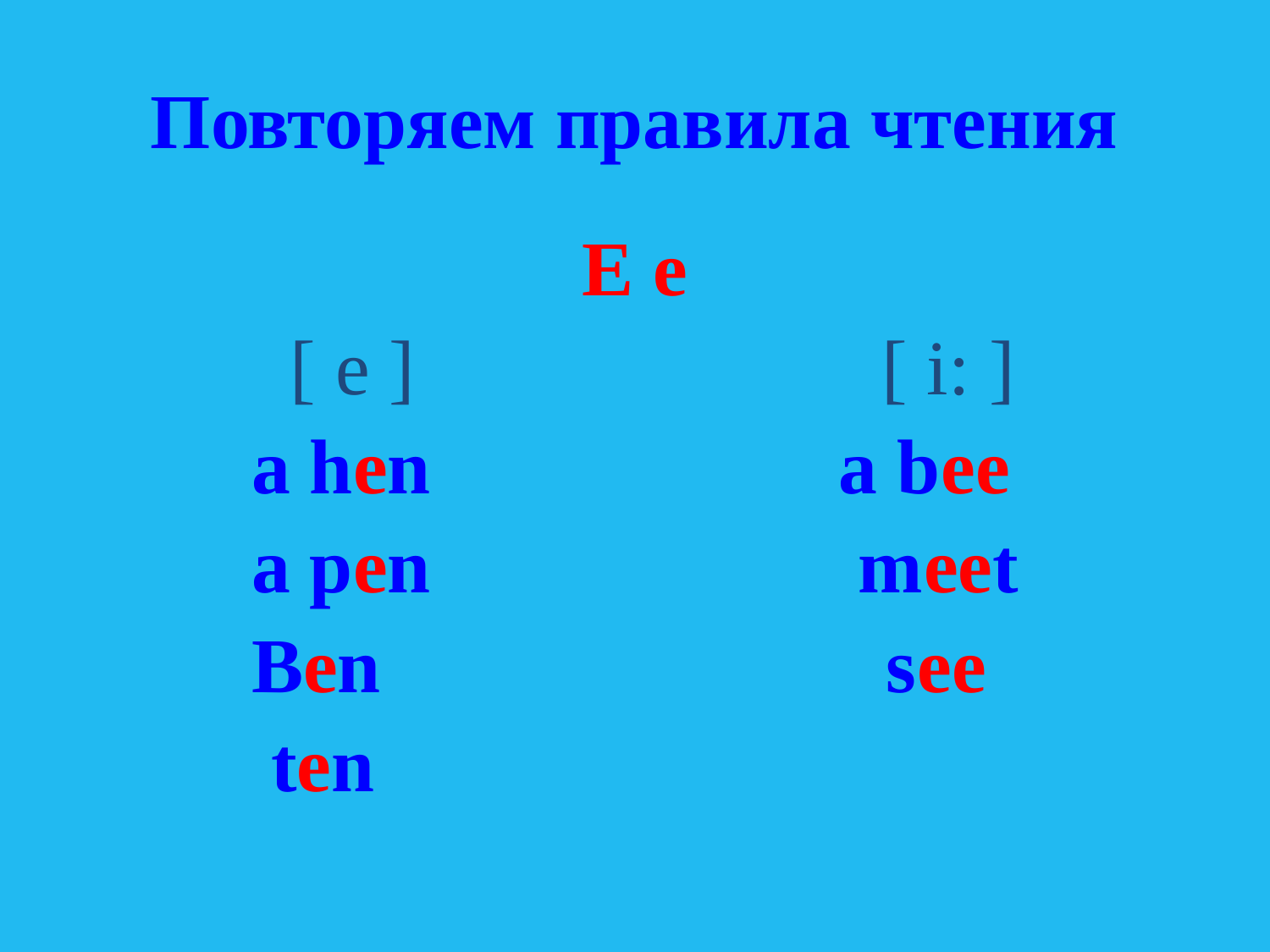

# Повторяем правила чтения
E e
           [ e ]                        [ i: ]
         a hen                     a bee
         a pen                      meet
         Ben                          see
          ten